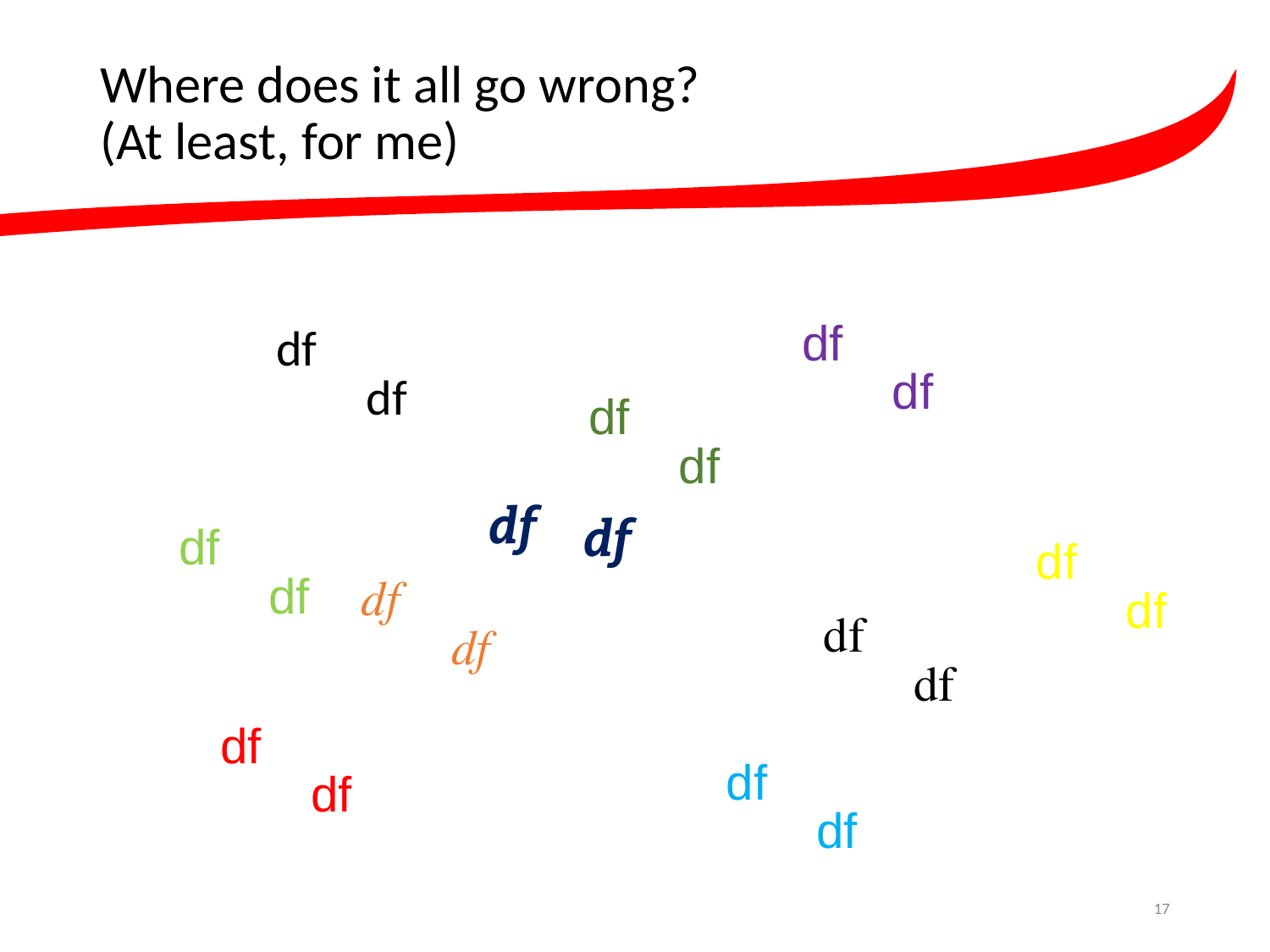

# Where does it all go wrong? (At least, for me)
df
df
df
df
df
df
df
df
df
df
df
df
df
df
df
df
df
df
df
df
17